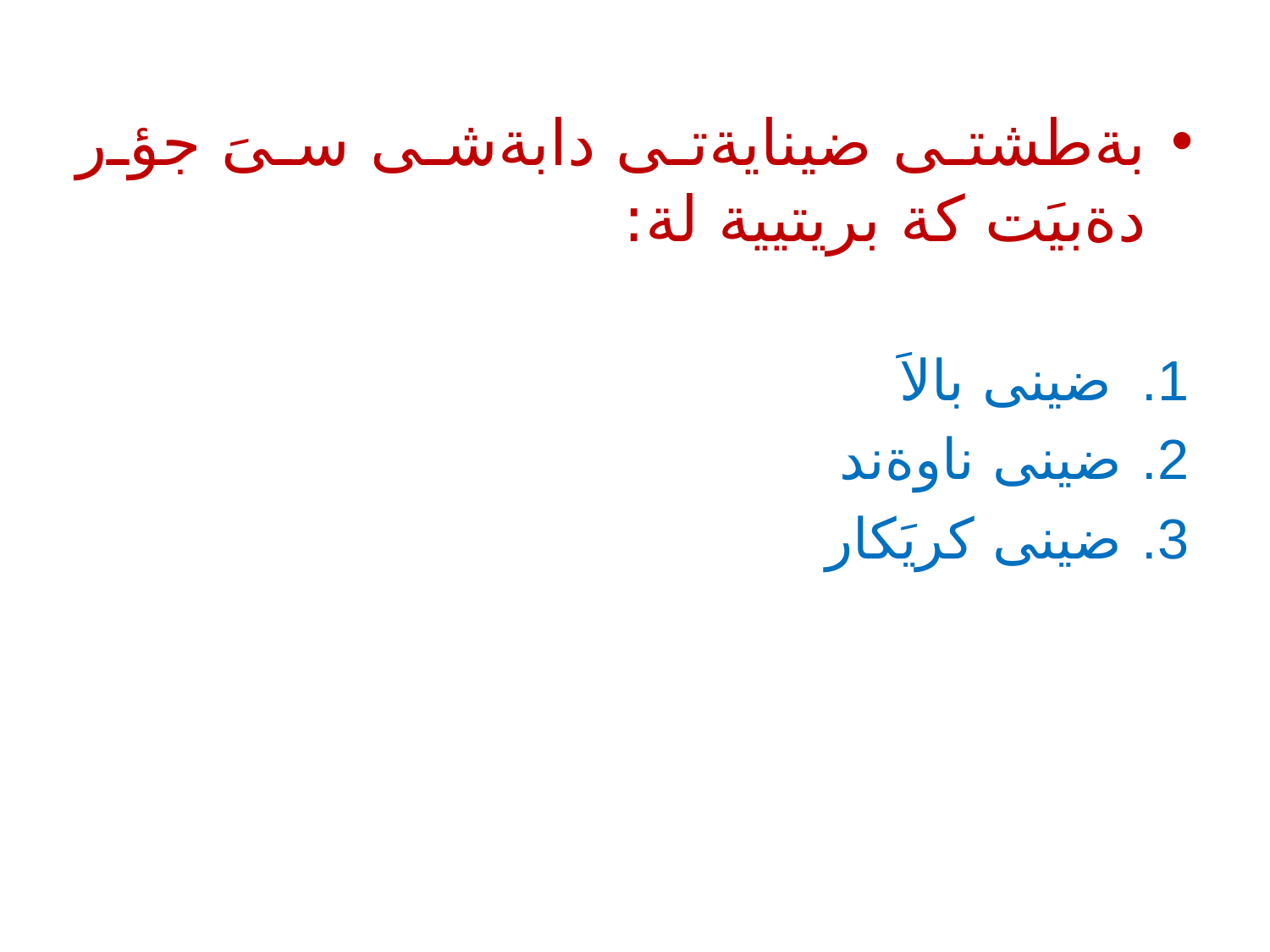

#
بةطشتى ضينايةتى دابةشى سىَ جؤر دةبيَت كة بريتيية لة:

ضينى بالاَ
ضينى ناوةند
ضينى كريَكار